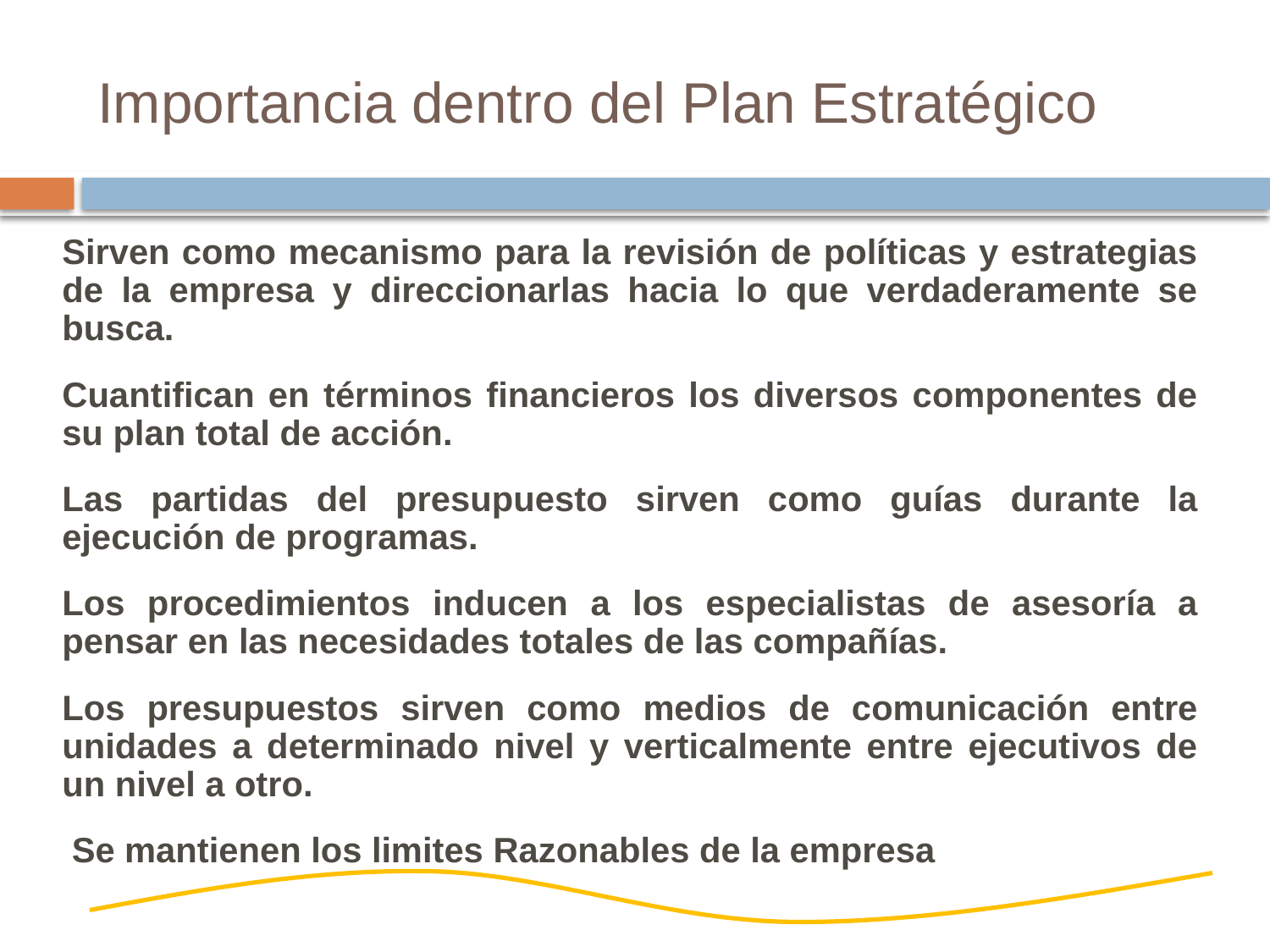

# Importancia dentro del Plan Estratégico

Sirven como mecanismo para la revisión de políticas y estrategias de la empresa y direccionarlas hacia lo que verdaderamente se busca.
Cuantifican en términos financieros los diversos componentes de su plan total de acción.
Las partidas del presupuesto sirven como guías durante la ejecución de programas.
Los procedimientos inducen a los especialistas de asesoría a pensar en las necesidades totales de las compañías.
Los presupuestos sirven como medios de comunicación entre unidades a determinado nivel y verticalmente entre ejecutivos de un nivel a otro.
 Se mantienen los limites Razonables de la empresa